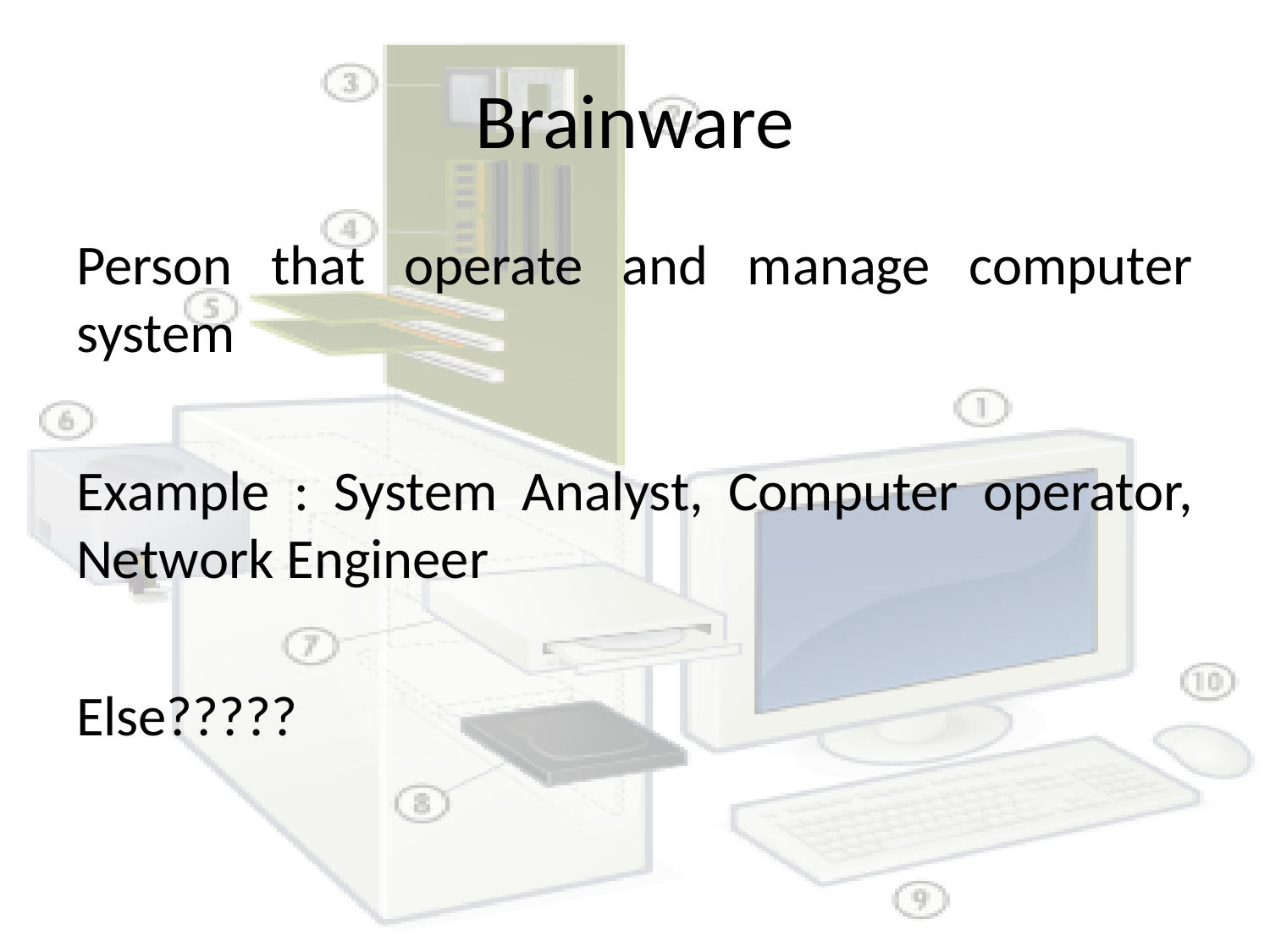

# Brainware
Person that operate and manage computer system

Example : System Analyst, Computer operator, Network Engineer

Else?????